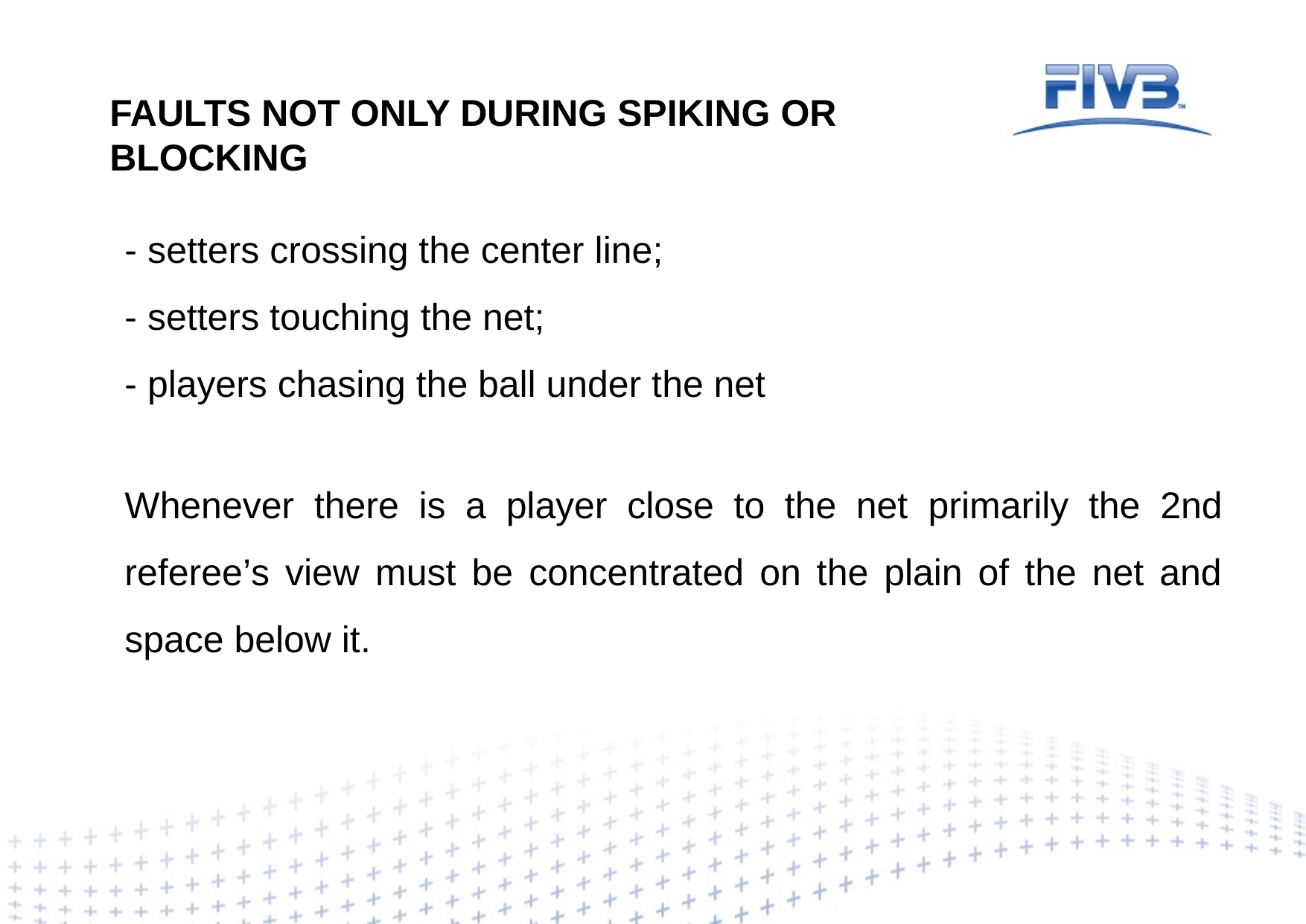

FAULTS NOT ONLY DURING SPIKING OR BLOCKING
- setters crossing the center line;
- setters touching the net;
- players chasing the ball under the net
Whenever there is a player close to the net primarily the 2nd referee’s view must be concentrated on the plain of the net and space below it.